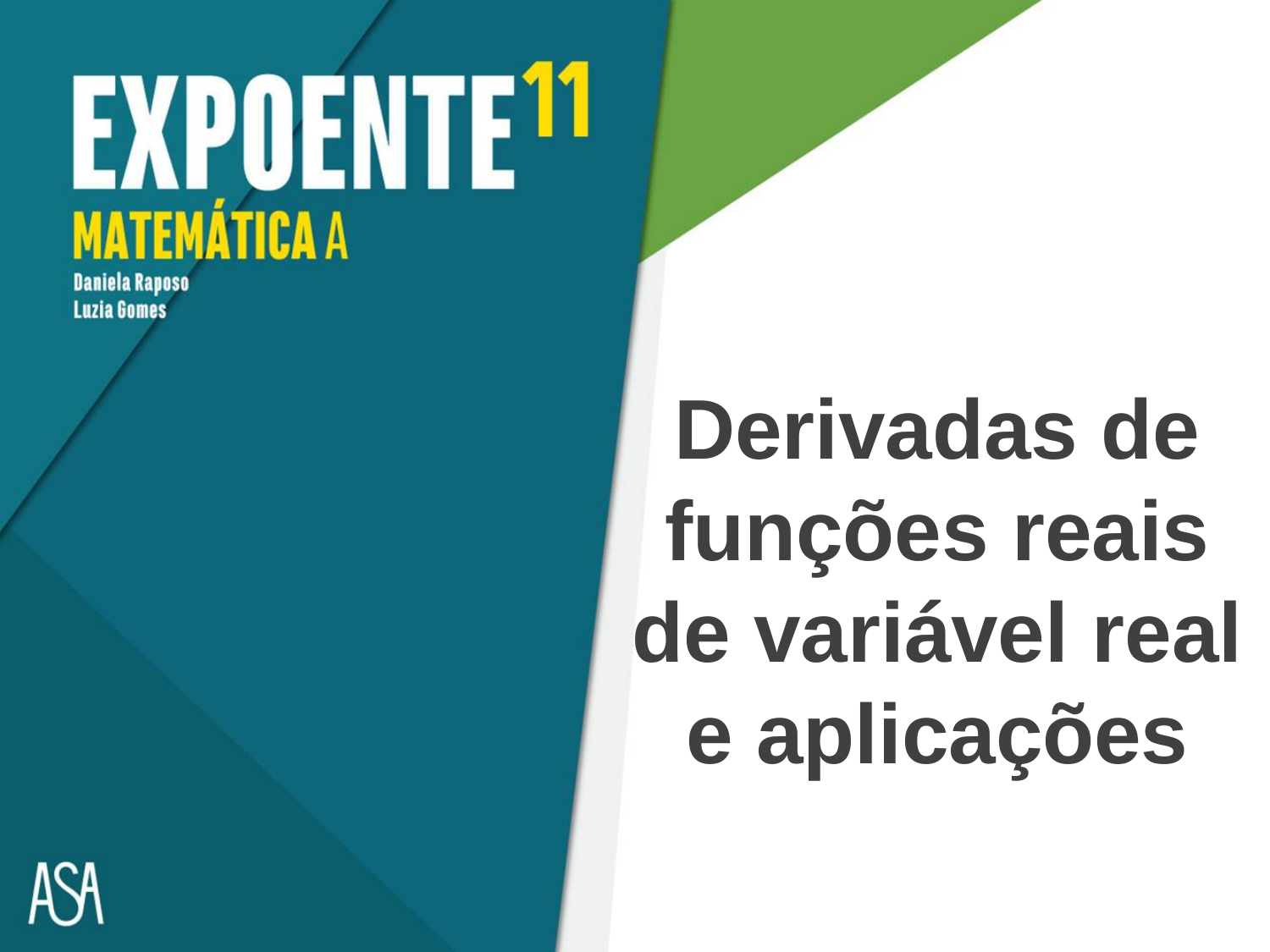

# Derivadas de funções reais de variável real e aplicações